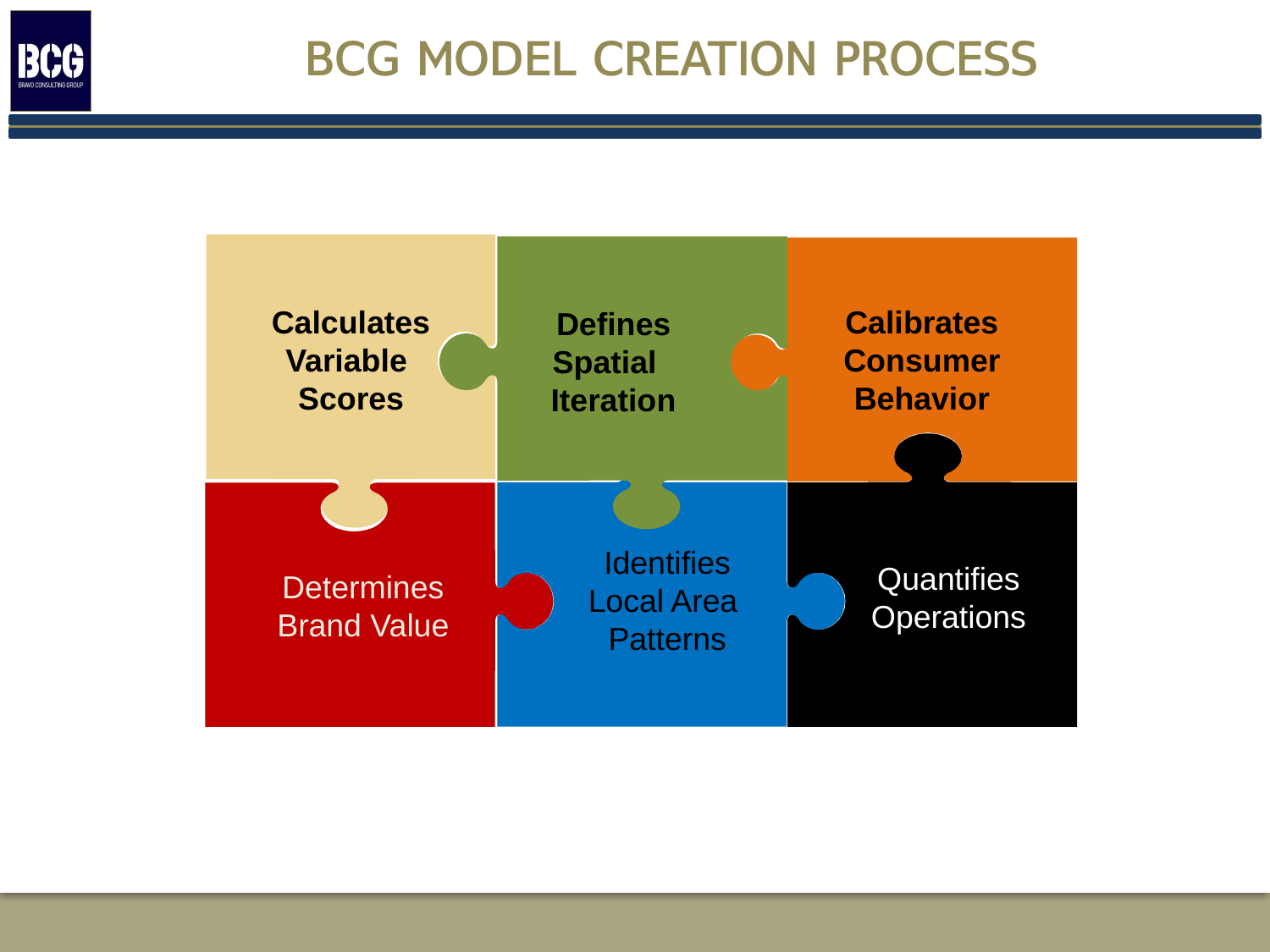

# BCG model creation Process
Calculates Variable
Scores
Defines
Spatial
Iteration
Calibrates
Consumer
Behavior
Quantifies
Operations
Identifies
Local Area
Patterns
Determines
Brand Value